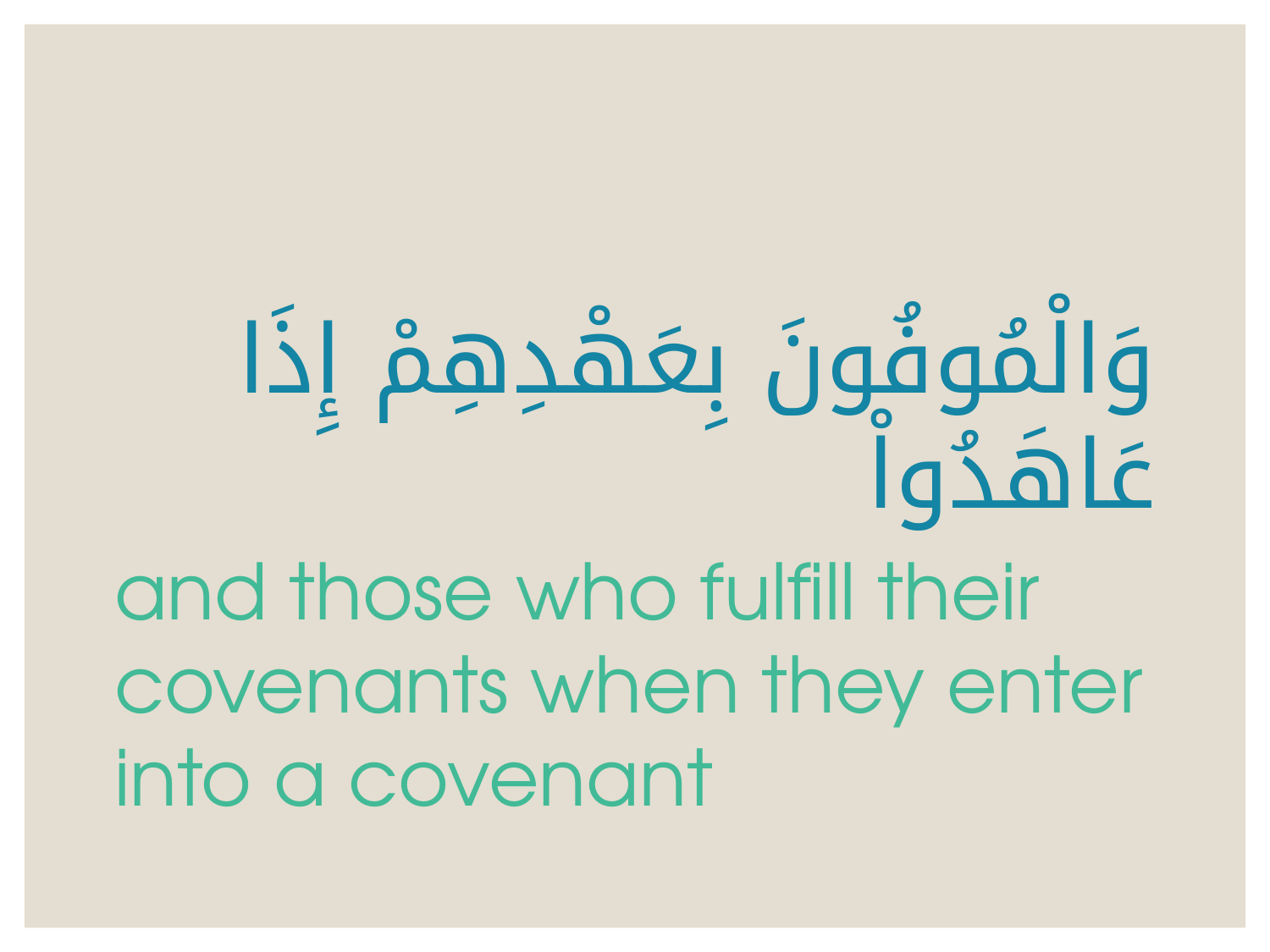

#
وَالْمُوفُونَ بِعَهْدِهِمْ إِذَا عَاهَدُواْ
and those who fulfill their covenants when they enter into a covenant